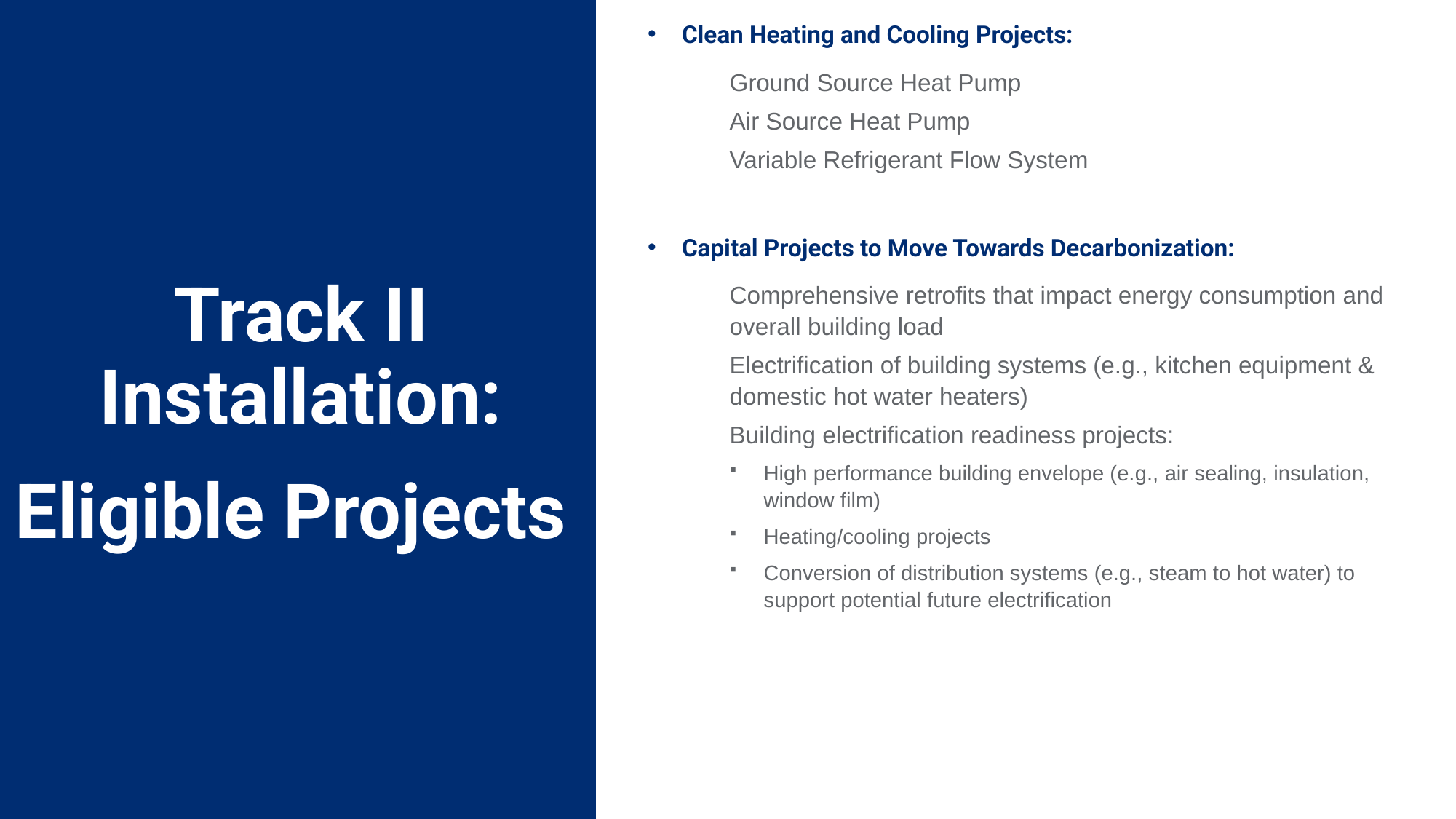

Clean Heating and Cooling Projects:
Ground Source Heat Pump
Air Source Heat Pump
Variable Refrigerant Flow System

Capital Projects to Move Towards Decarbonization:
Comprehensive retrofits that impact energy consumption and overall building load
Electrification of building systems (e.g., kitchen equipment & domestic hot water heaters)
Building electrification readiness projects:
High performance building envelope (e.g., air sealing, insulation, window film)
Heating/cooling projects
Conversion of distribution systems (e.g., steam to hot water) to support potential future electrification

Track II Installation:
Eligible Projects